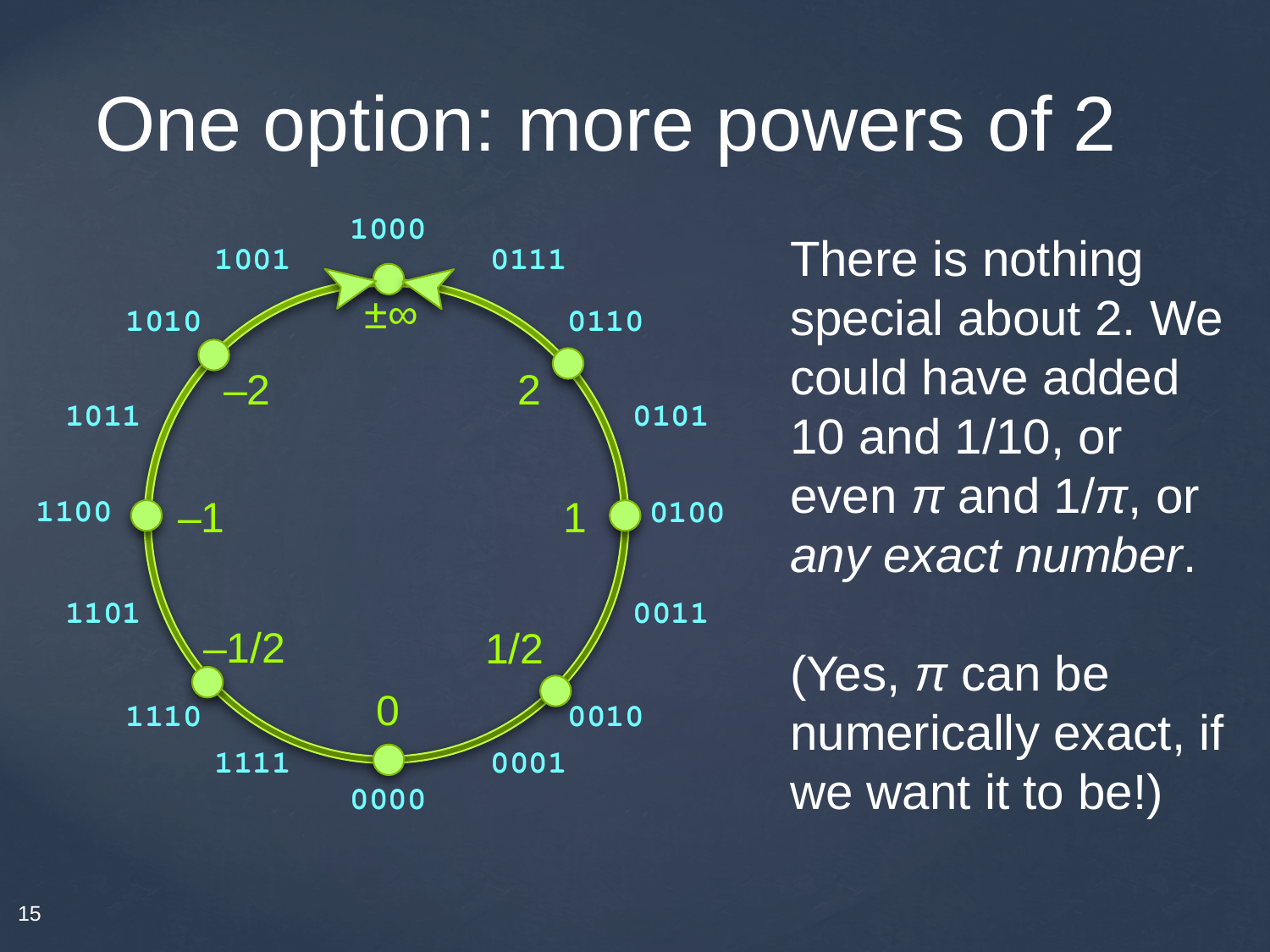

# One option: more powers of 2
1000
1001
0111

±∞
1010
0110

–2
2
1011
0101
1100
0100
–1
1

1101
0011
–1/2
1/2

0
1110
0010
1111
0001

0000
There is nothing special about 2. We could have added 10 and 1/10, or even π and 1/π, or any exact number.

(Yes, π can be numerically exact, if we want it to be!)